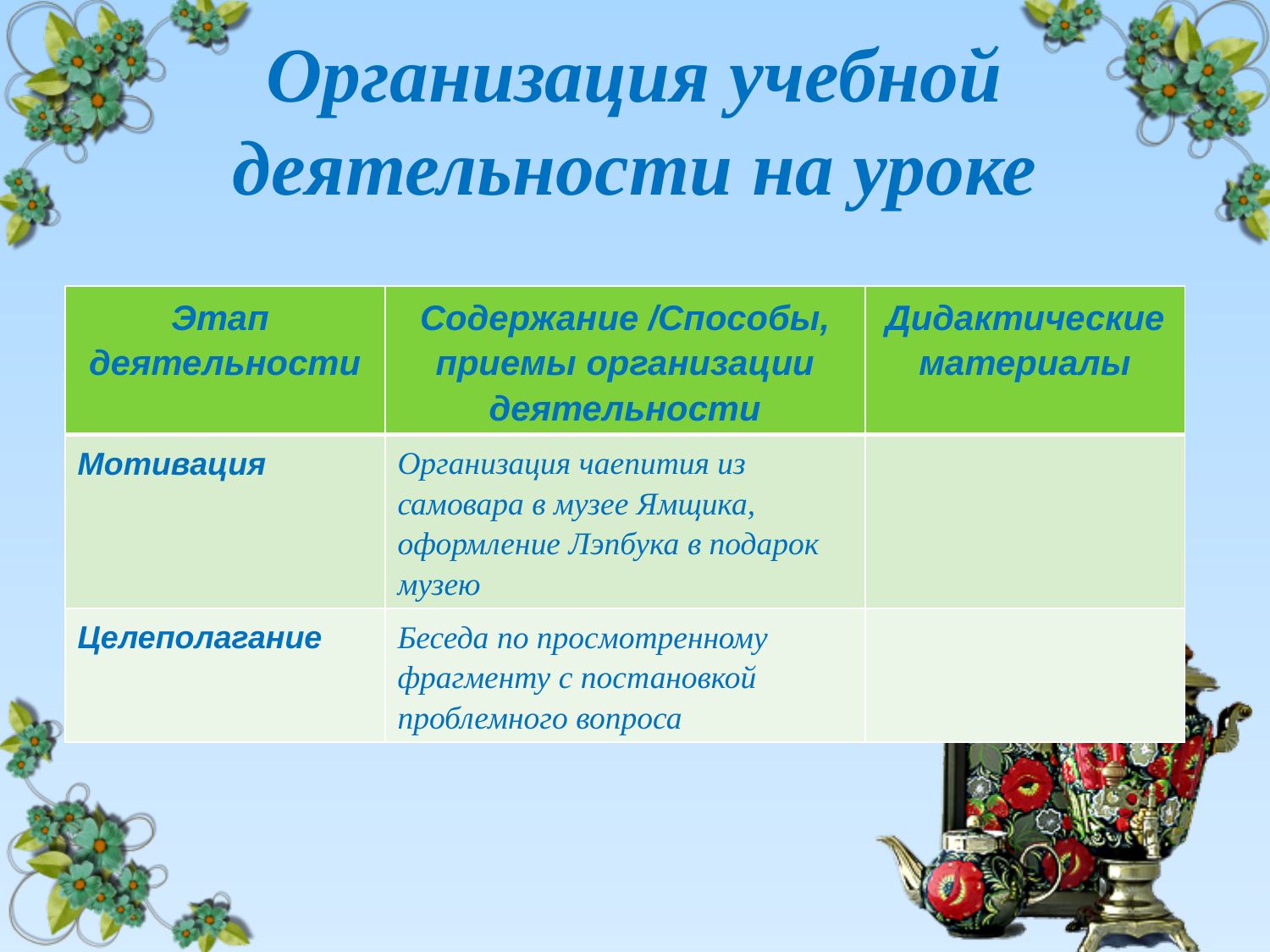

# Организация учебной деятельности на уроке
| Этап деятельности | Содержание /Способы, приемы организации деятельности | Дидактические материалы |
| --- | --- | --- |
| Мотивация | Организация чаепития из самовара в музее Ямщика, оформление Лэпбука в подарок музею |  |
| Целеполагание | Беседа по просмотренному фрагменту с постановкой проблемного вопроса |  |